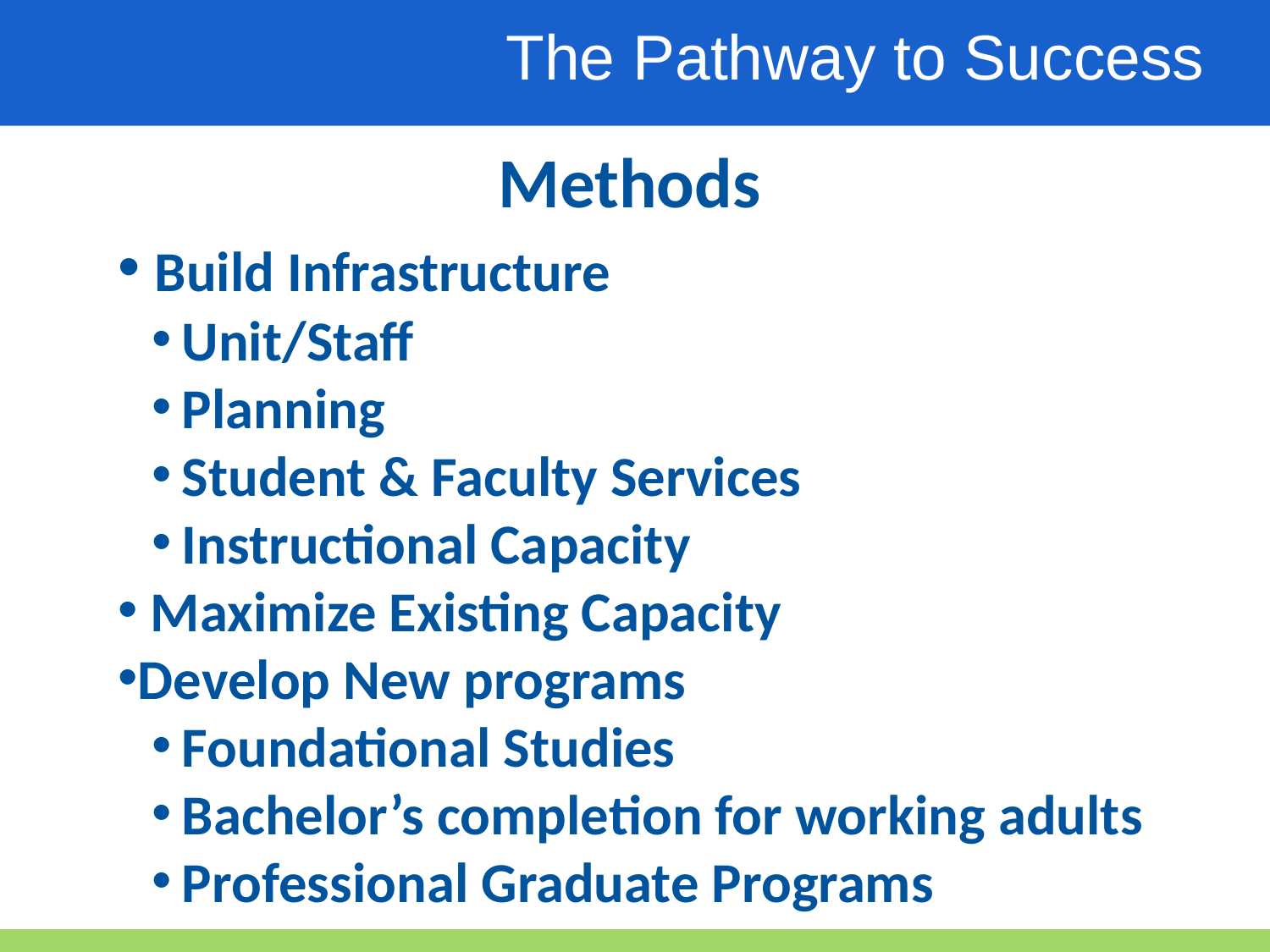

The Pathway to Success
Methods
 Build Infrastructure
Unit/Staff
Planning
Student & Faculty Services
Instructional Capacity
 Maximize Existing Capacity
Develop New programs
Foundational Studies
Bachelor’s completion for working adults
Professional Graduate Programs